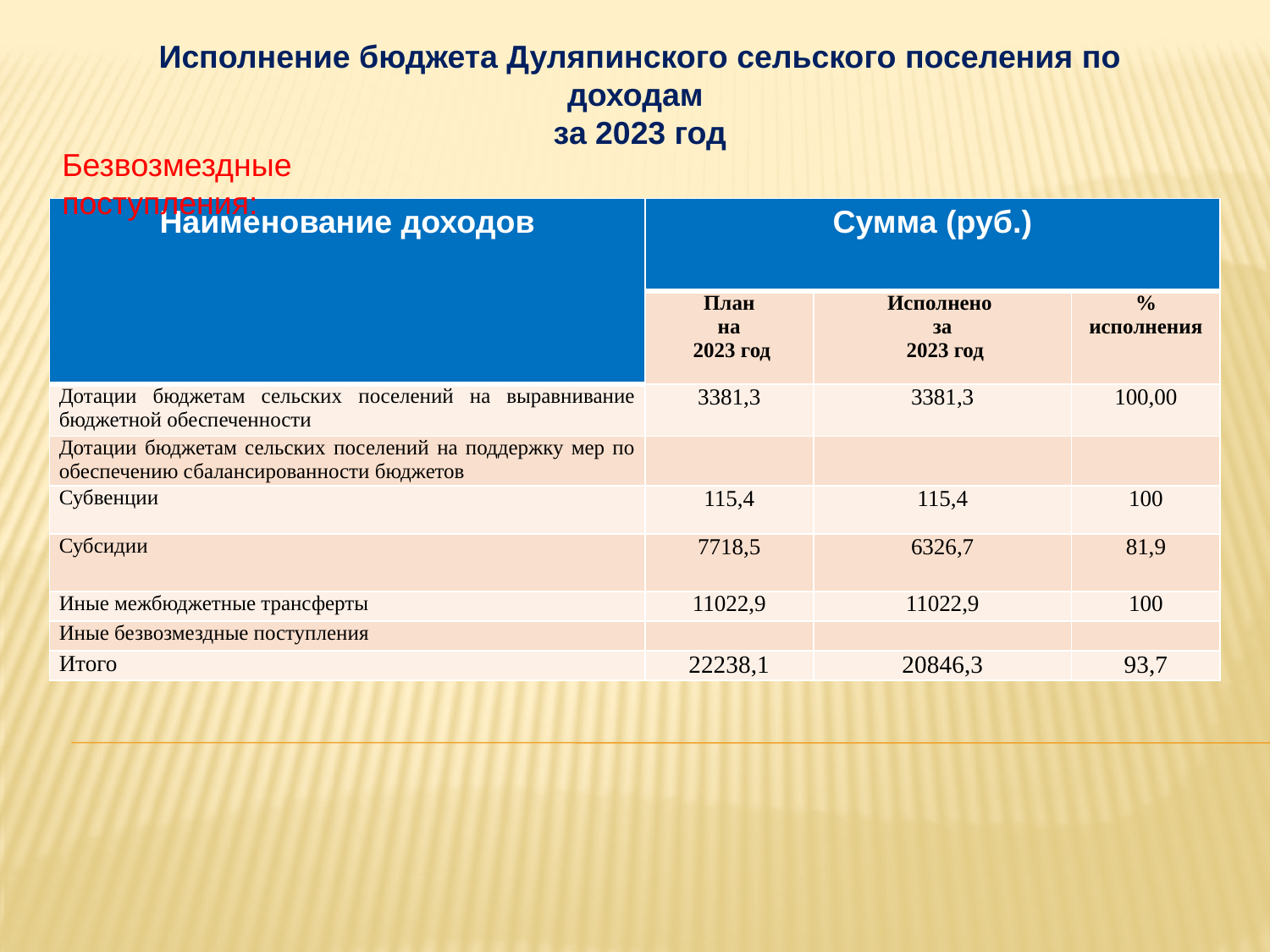

Исполнение бюджета Дуляпинского сельского поселения по доходам
за 2023 год
Безвозмездные поступления:
| Наименование доходов | Сумма (руб.) |  |  |
| --- | --- | --- | --- |
|  | План на 2023 год | Исполнено за 2023 год | % исполнения |
| Дотации бюджетам сельских поселений на выравнивание бюджетной обеспеченности | 3381,3 | 3381,3 | 100,00 |
| Дотации бюджетам сельских поселений на поддержку мер по обеспечению сбалансированности бюджетов |  |  |  |
| Субвенции | 115,4 | 115,4 | 100 |
| Субсидии | 7718,5 | 6326,7 | 81,9 |
| Иные межбюджетные трансферты | 11022,9 | 11022,9 | 100 |
| Иные безвозмездные поступления |  |  |  |
| Итого | 22238,1 | 20846,3 | 93,7 |